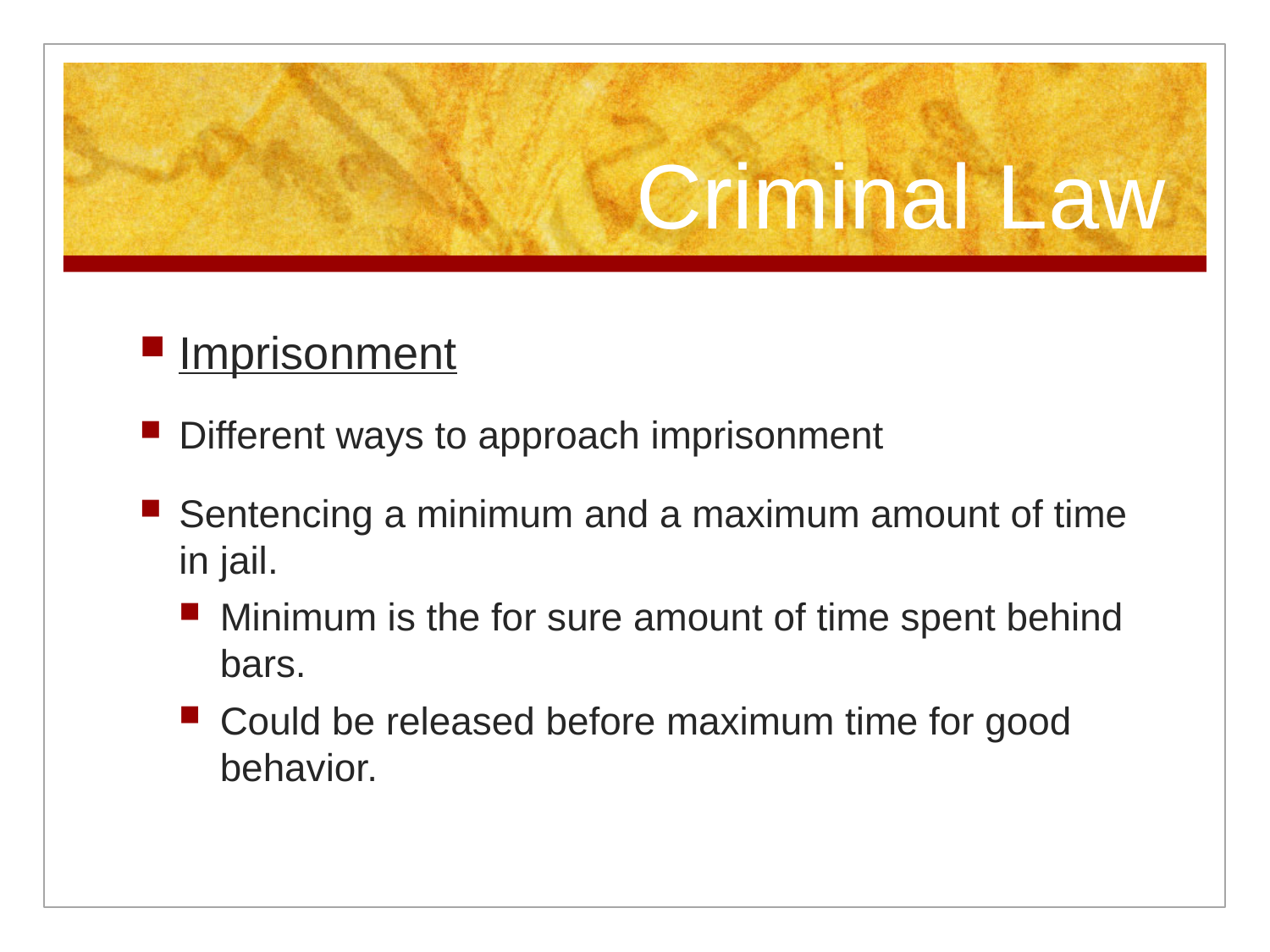

# Criminal Law
Imprisonment
Different ways to approach imprisonment
Sentencing a minimum and a maximum amount of time in jail.
Minimum is the for sure amount of time spent behind bars.
Could be released before maximum time for good behavior.